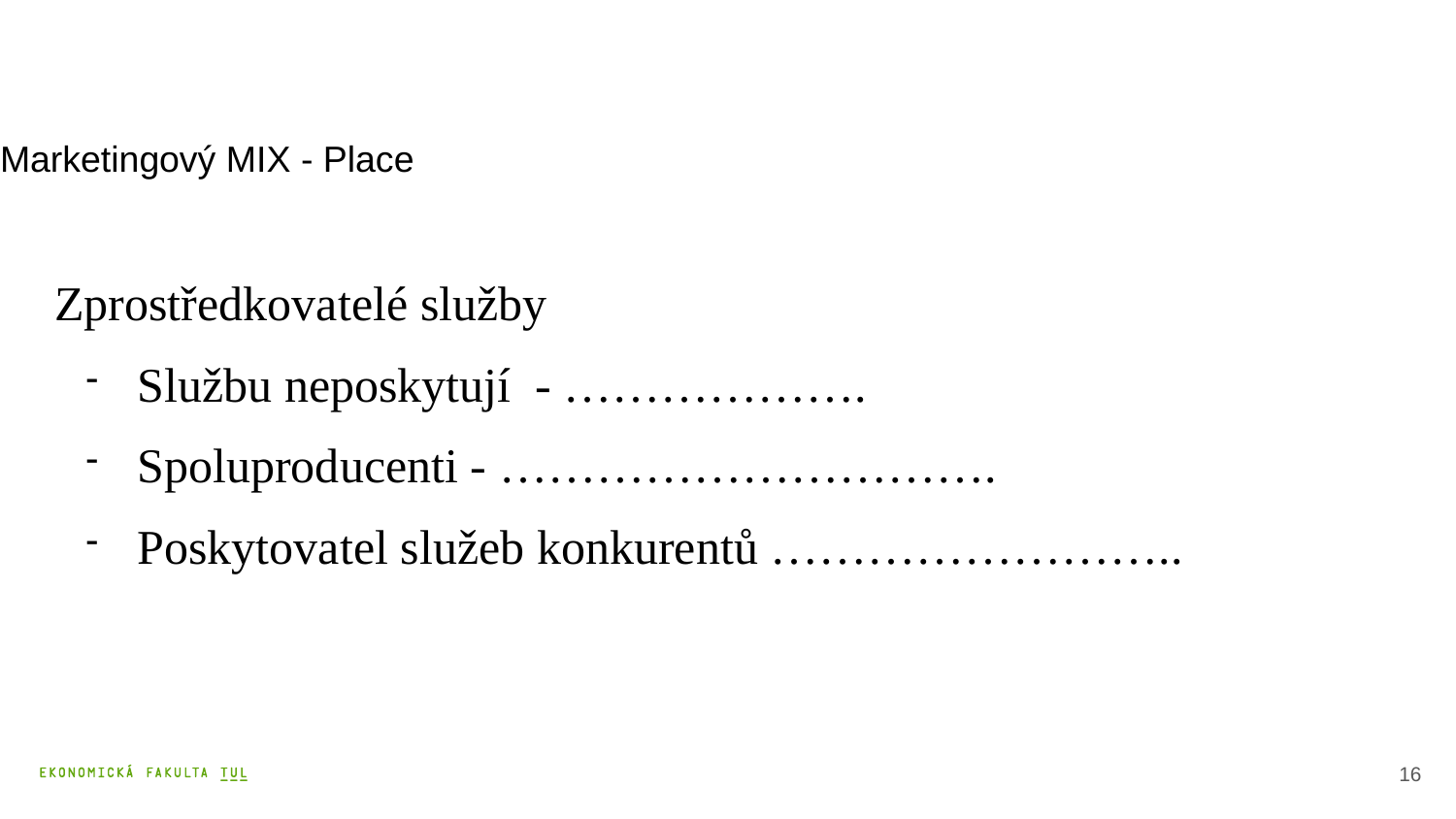

# Marketingový MIX - Place
Zprostředkovatelé služby
Službu neposkytují  - ……………….
Spoluproducenti - ………………………….
Poskytovatel služeb konkurentů ……………………..
16